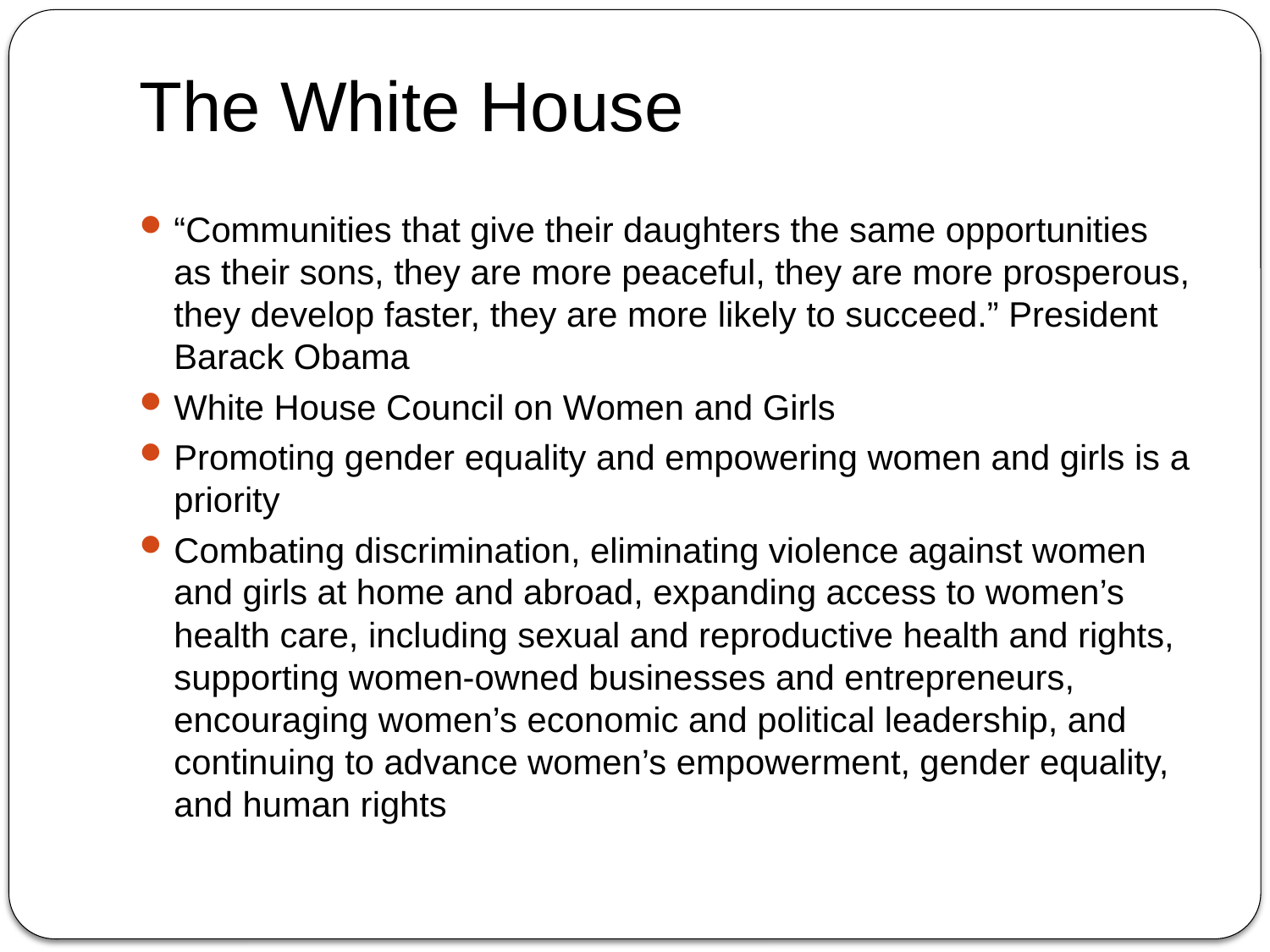

# The White House
“Communities that give their daughters the same opportunities as their sons, they are more peaceful, they are more prosperous, they develop faster, they are more likely to succeed.” President Barack Obama
White House Council on Women and Girls
Promoting gender equality and empowering women and girls is a priority
Combating discrimination, eliminating violence against women and girls at home and abroad, expanding access to women’s health care, including sexual and reproductive health and rights, supporting women-owned businesses and entrepreneurs, encouraging women’s economic and political leadership, and continuing to advance women’s empowerment, gender equality, and human rights